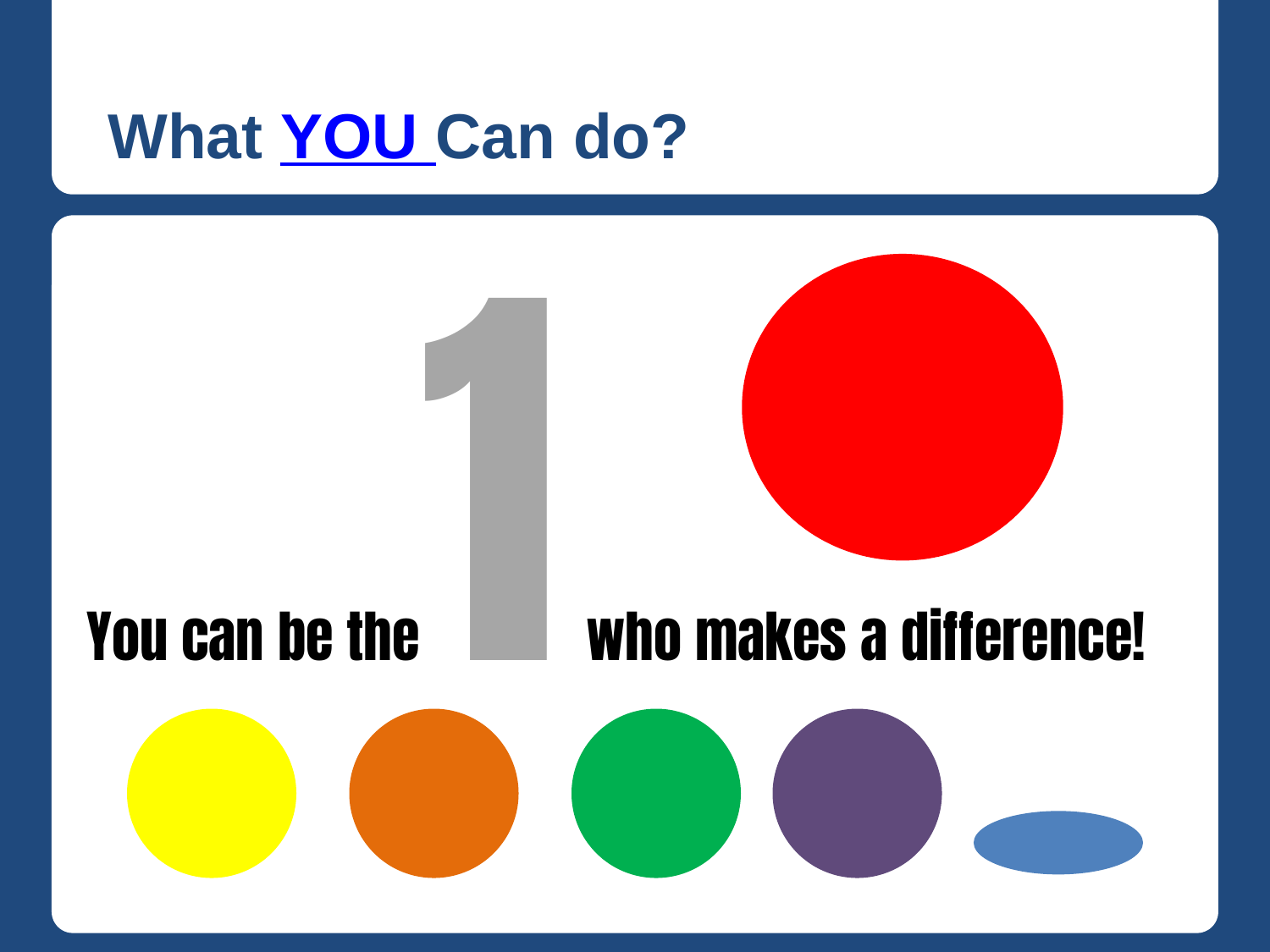

# What YOU Can do?
You can be the1   who makes a difference!